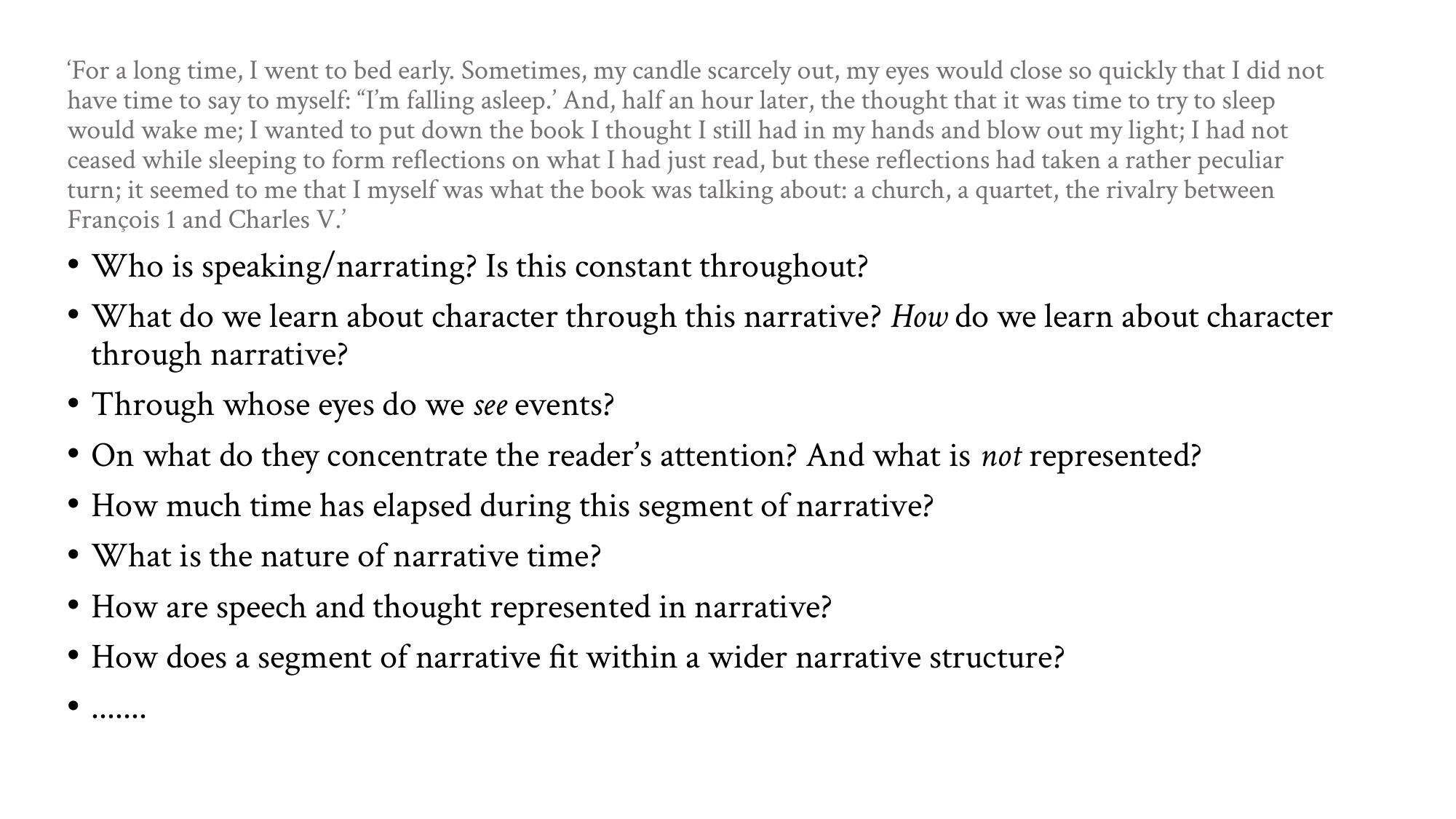

‘For a long time, I went to bed early. Sometimes, my candle scarcely out, my eyes would close so quickly that I did not have time to say to myself: “I’m falling asleep.’ And, half an hour later, the thought that it was time to try to sleep would wake me; I wanted to put down the book I thought I still had in my hands and blow out my light; I had not ceased while sleeping to form reflections on what I had just read, but these reflections had taken a rather peculiar turn; it seemed to me that I myself was what the book was talking about: a church, a quartet, the rivalry between François 1 and Charles V.’
Who is speaking/narrating? Is this constant throughout?
What do we learn about character through this narrative? How do we learn about character through narrative?
Through whose eyes do we see events?
On what do they concentrate the reader’s attention? And what is not represented?
How much time has elapsed during this segment of narrative?
What is the nature of narrative time?
How are speech and thought represented in narrative?
How does a segment of narrative fit within a wider narrative structure?
.......